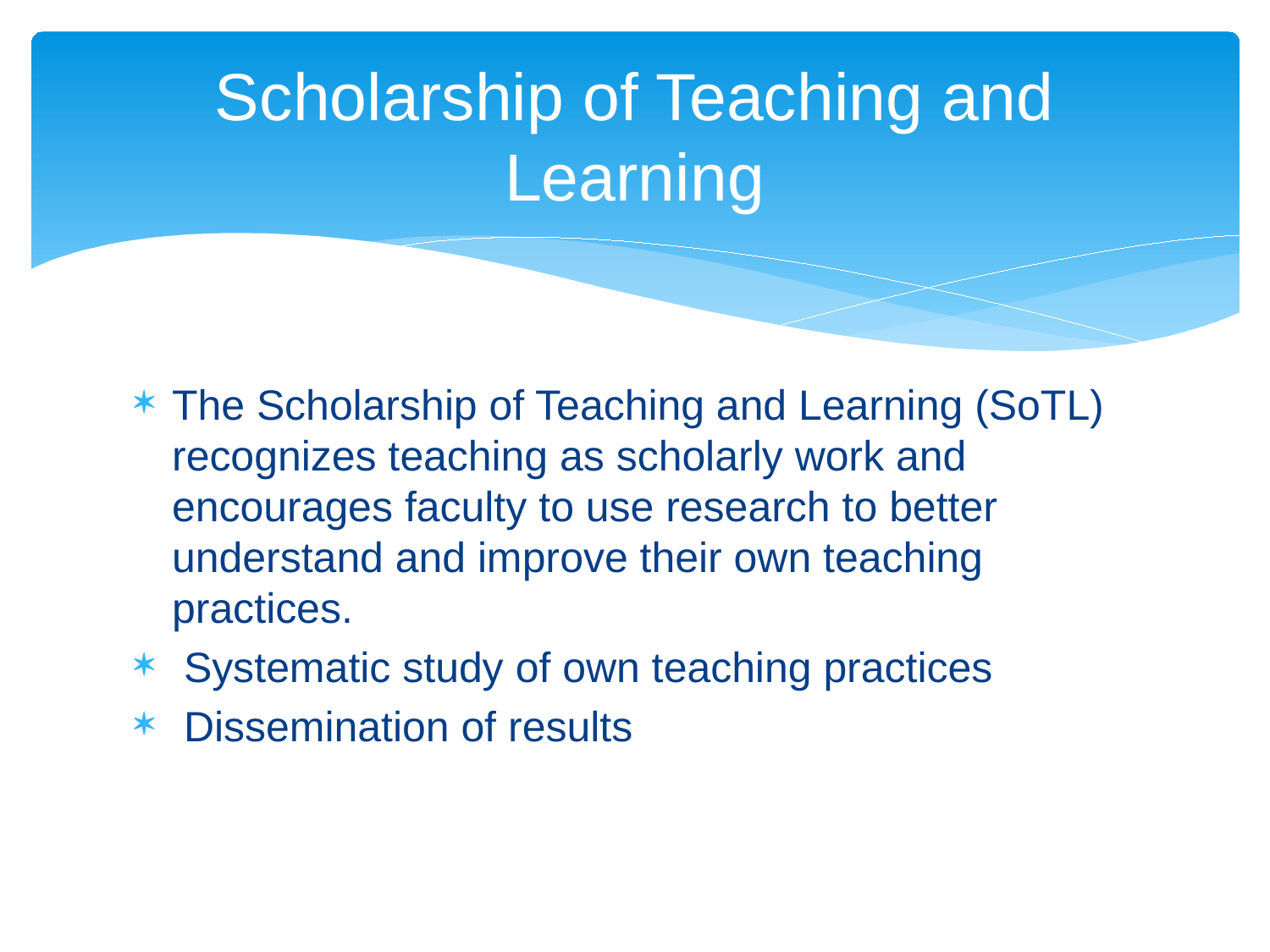

# Scholarship of Teaching and Learning
The Scholarship of Teaching and Learning (SoTL) recognizes teaching as scholarly work and encourages faculty to use research to better understand and improve their own teaching practices.
 Systematic study of own teaching practices
 Dissemination of results